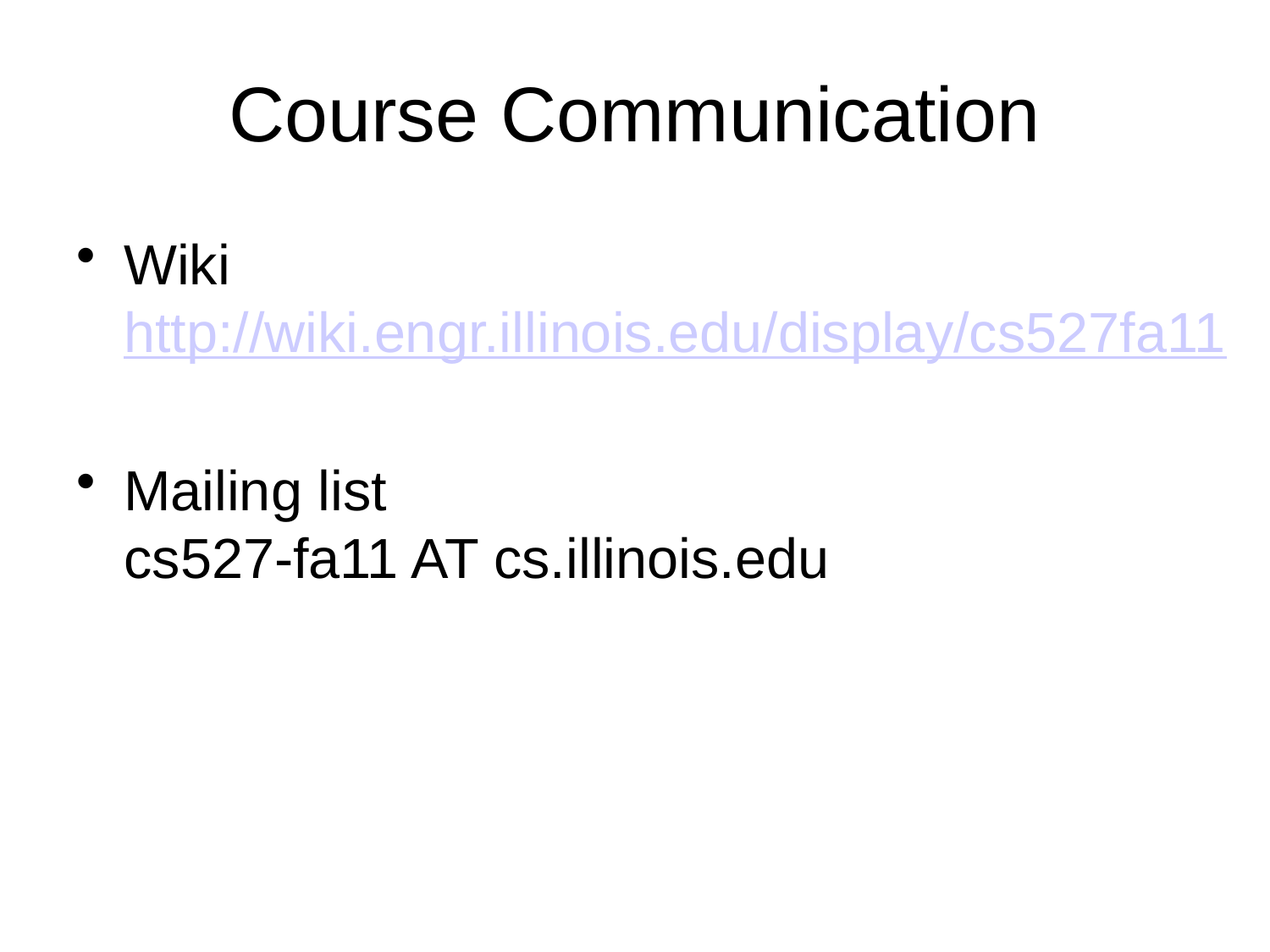

# Course Communication
Wiki
http://wiki.engr.illinois.edu/display/cs527fa11

Mailing list
cs527-fa11 AT cs.illinois.edu